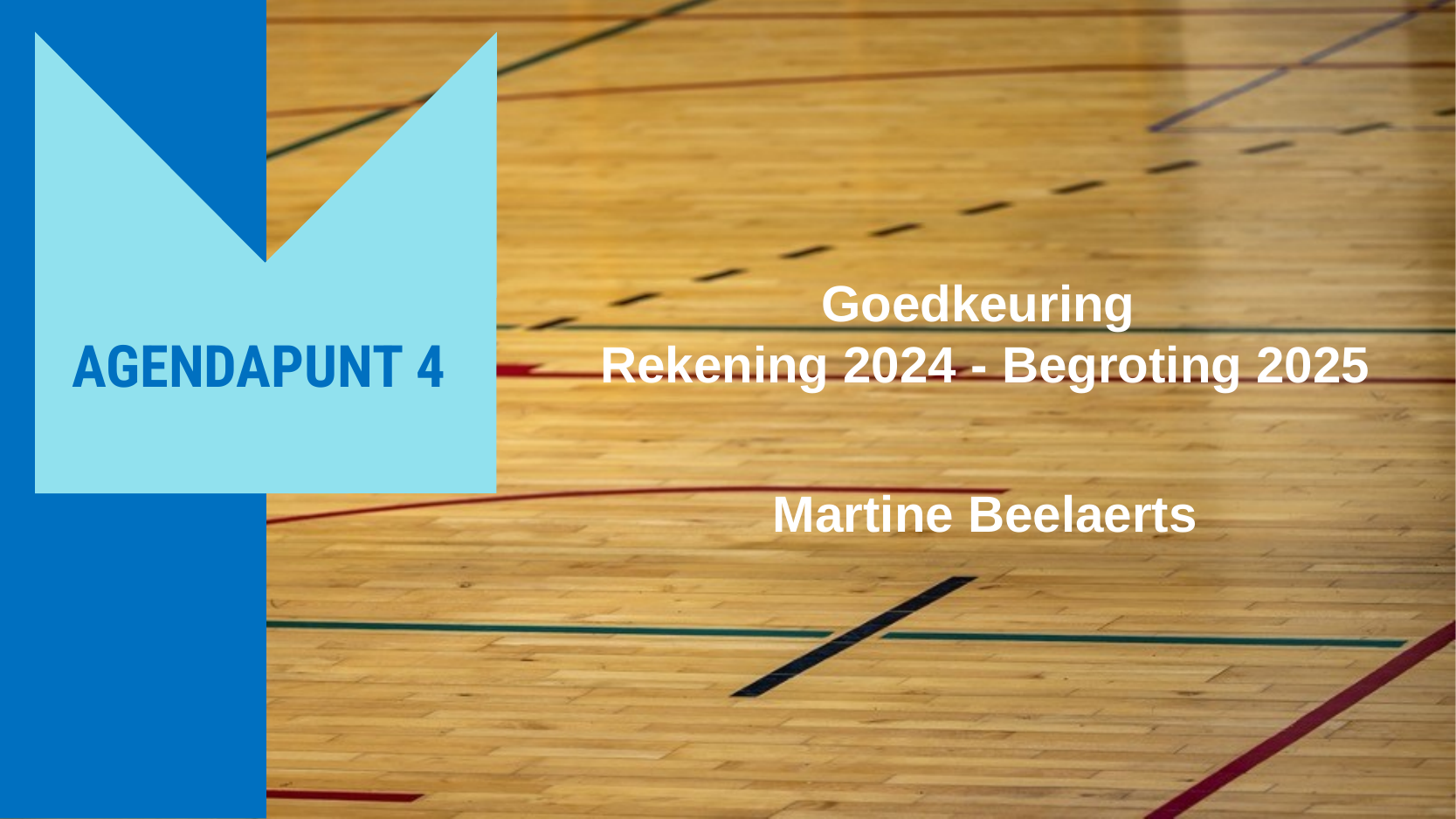

Goedkeuring
Rekening 2024 - Begroting 2025
Martine Beelaerts
# Agendapunt 4